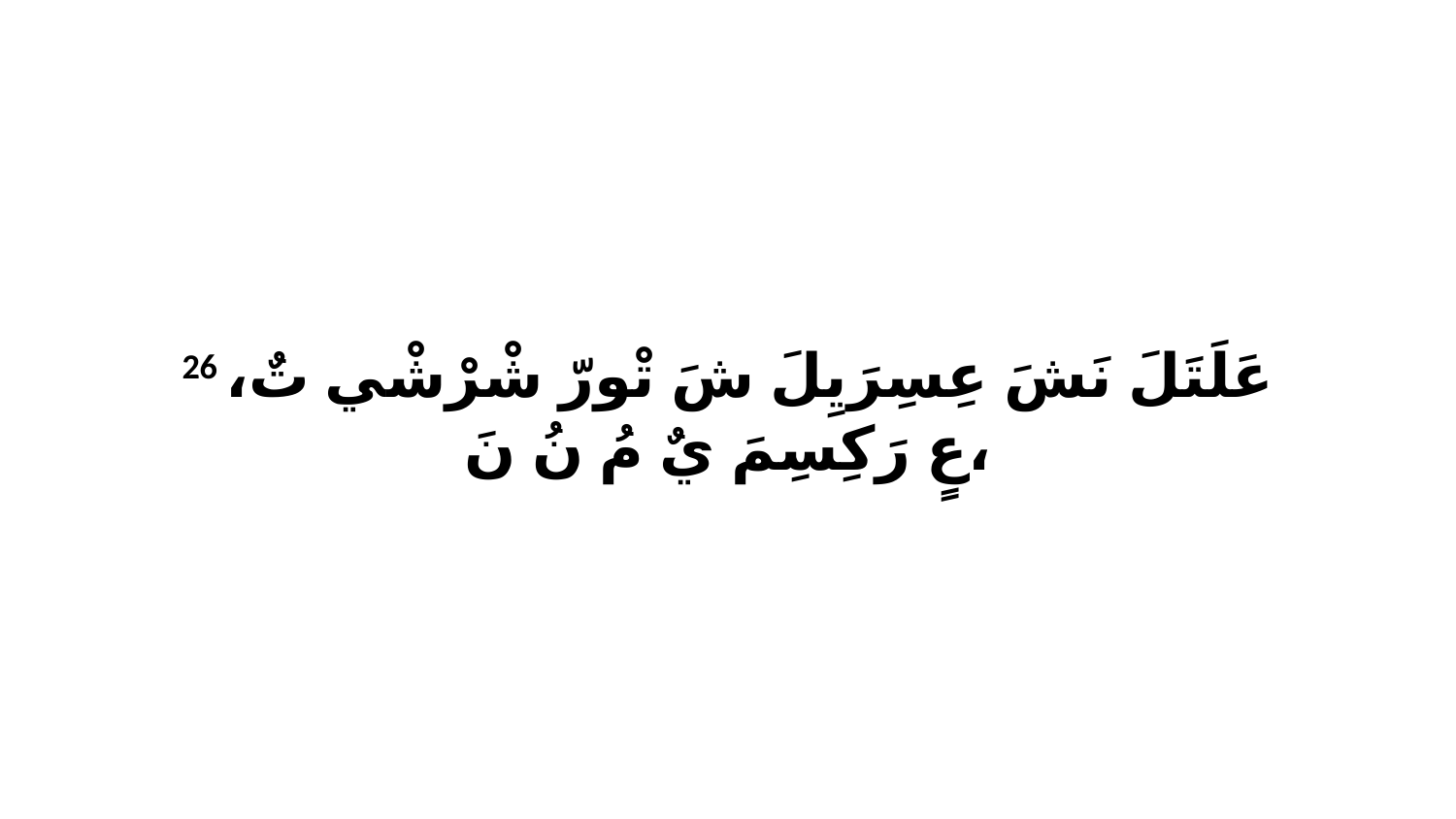

26 عَلَتَلَ نَشَ عِسِرَيِلَ شَ تْورّ شْرْشْي تٌ، عٍ رَكِسِمَ يٌ مُ نُ نَ،